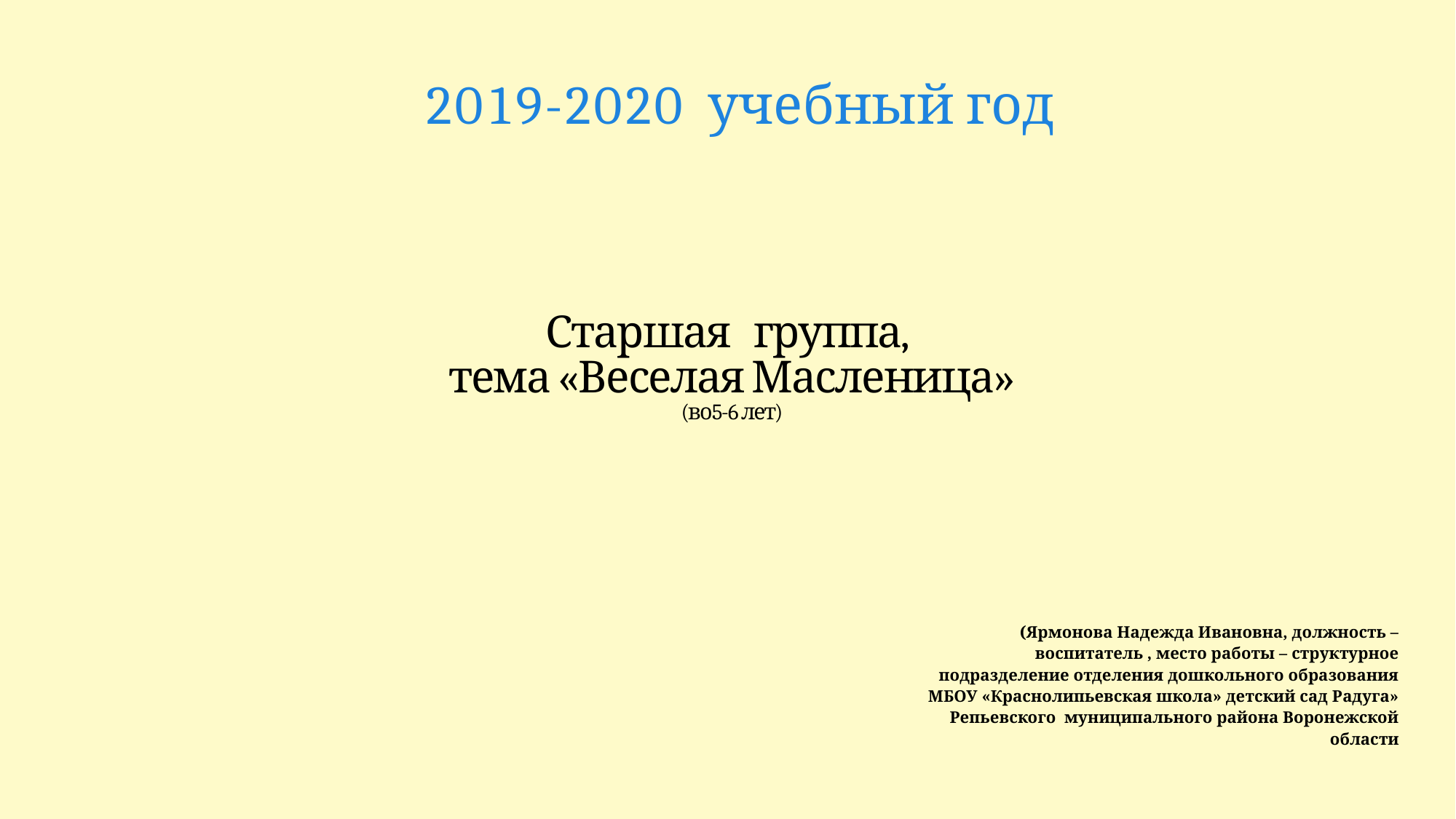

2019-2020  учебный год
# Старшая   группа, тема «Веселая Масленица» (во5-6 лет)

(Ярмонова Надежда Ивановна, должность – воспитатель , место работы – структурное подразделение отделения дошкольного образования МБОУ «Краснолипьевская школа» детский сад Радуга» Репьевского  муниципального района Воронежской области